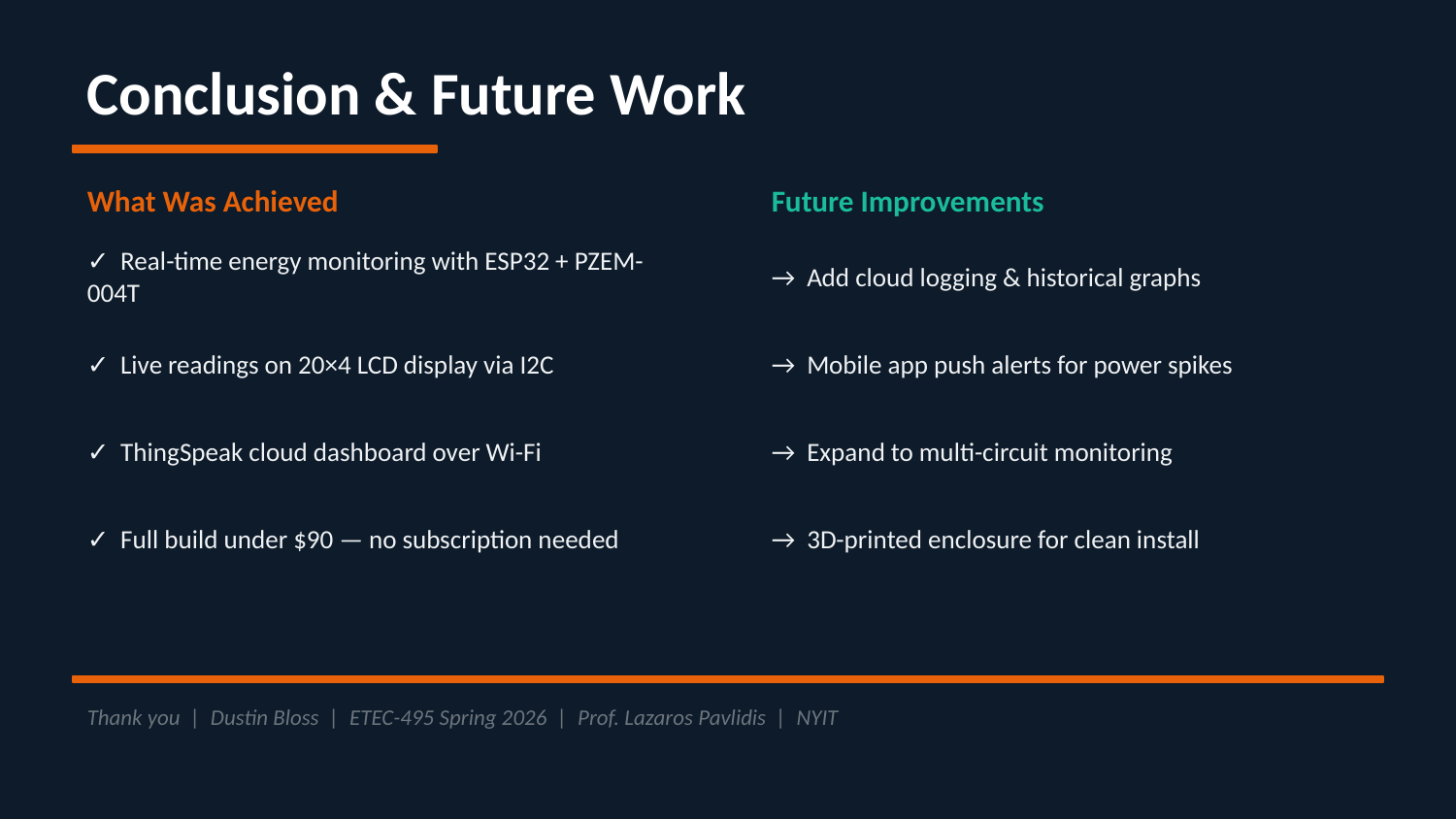

Conclusion & Future Work

What Was Achieved
Future Improvements
✓  Real-time energy monitoring with ESP32 + PZEM-004T
→  Add cloud logging & historical graphs
✓  Live readings on 20×4 LCD display via I2C
→  Mobile app push alerts for power spikes
✓  ThingSpeak cloud dashboard over Wi-Fi
→  Expand to multi-circuit monitoring
✓  Full build under $90 — no subscription needed
→  3D-printed enclosure for clean install

Thank you  |  Dustin Bloss  |  ETEC-495 Spring 2026  |  Prof. Lazaros Pavlidis  |  NYIT